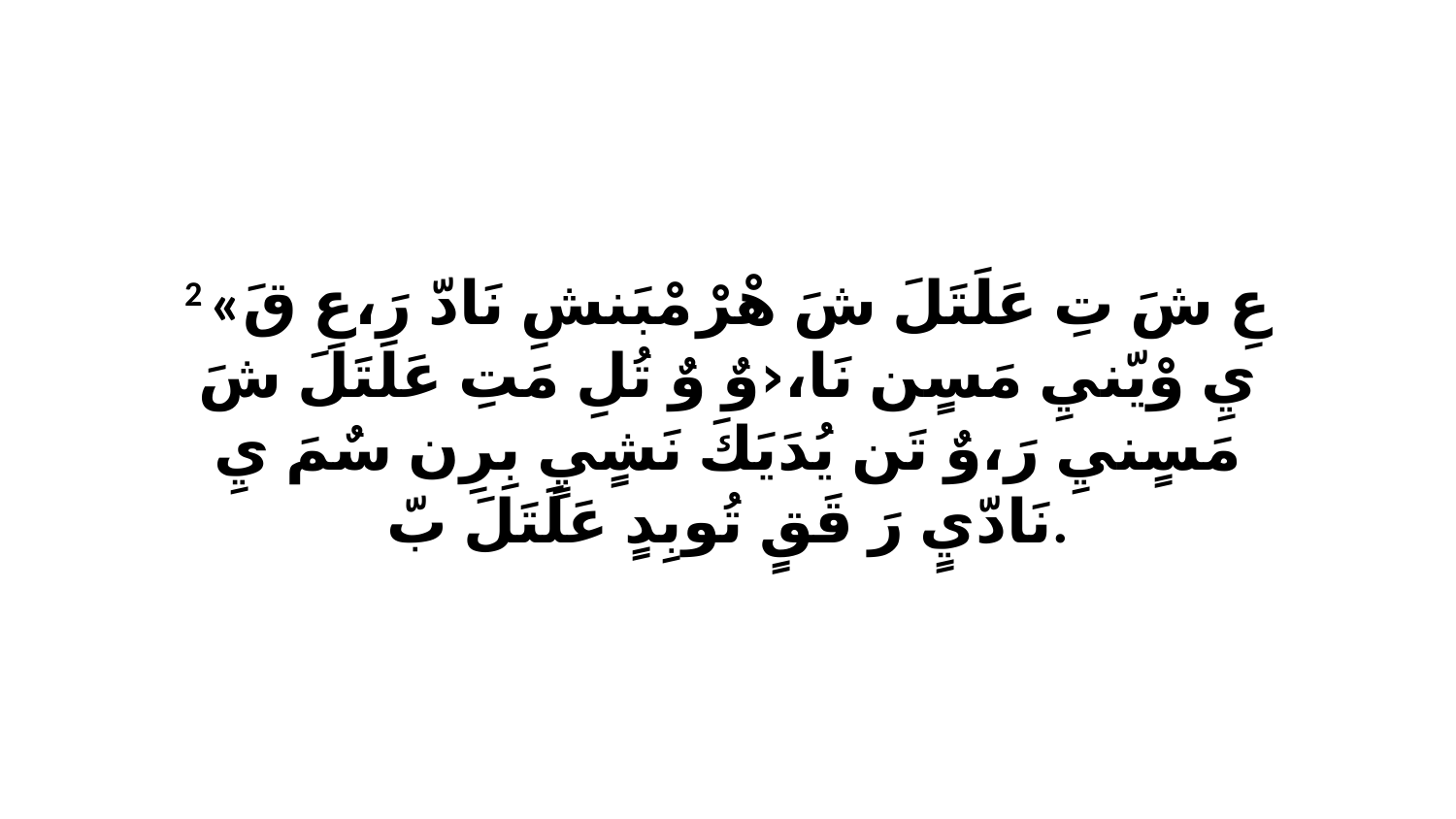

2 «عِ شَ تِ عَلَتَلَ شَ هْرْ مْبَنشِ نَادّ رَ،عِ قَ يِ وْيّنيِ مَسٍن نَا،‹وٌ وٌ تُلِ مَتِ عَلَتَلَ شَ مَسٍنيِ رَ،وٌ تَن يُدَيَكَ نَشٍيٍ بِرِن سٌمَ يِ نَادّيٍ رَ قَقٍ تُوبِدٍ عَلَتَلَ بّ.